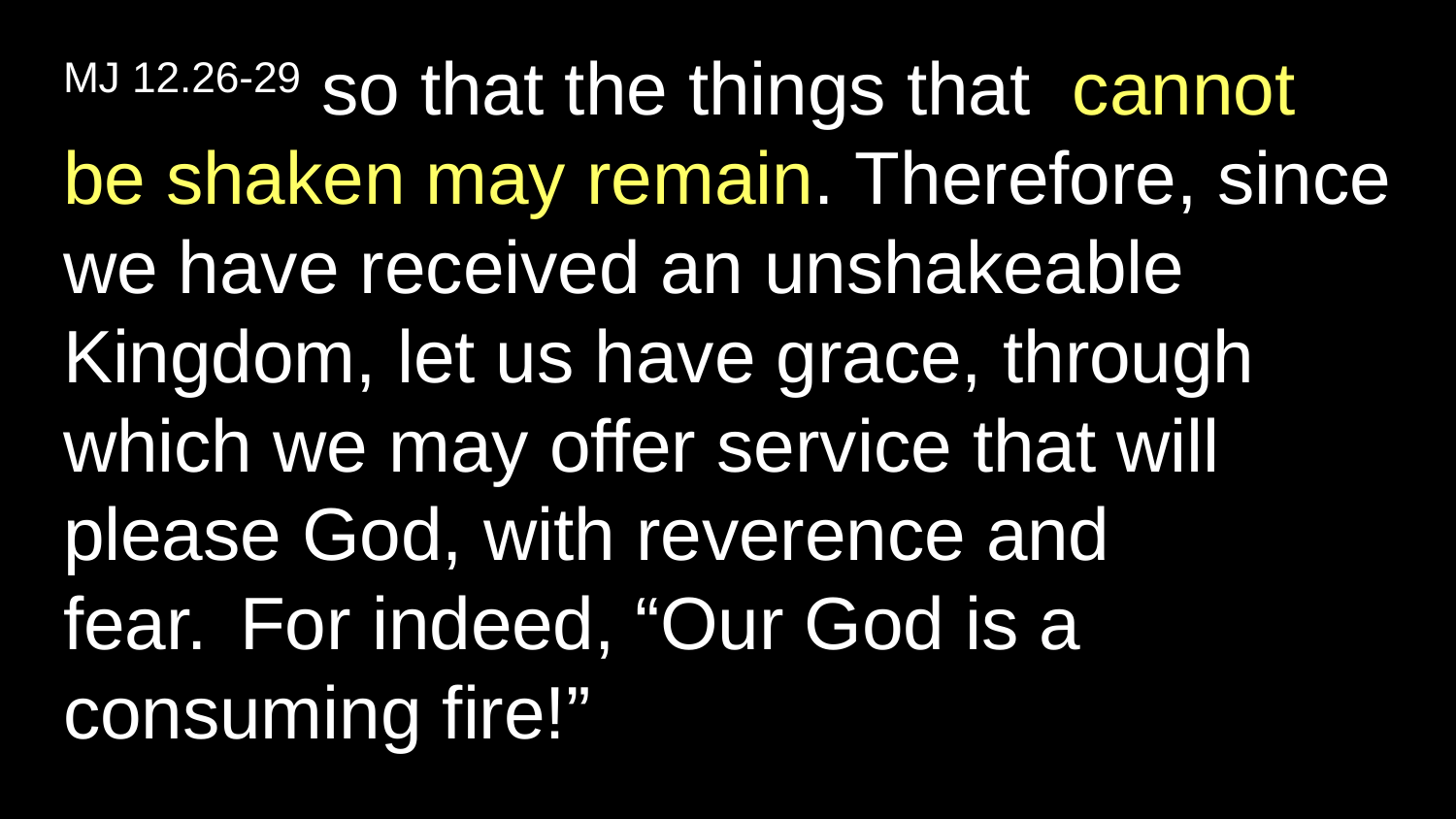

MJ 12.26-29 so that the things that  cannot be shaken may remain. Therefore, since we have received an unshakeable Kingdom, let us have grace, through which we may offer service that will please God, with reverence and fear.  For indeed, “Our God is a consuming fire!”